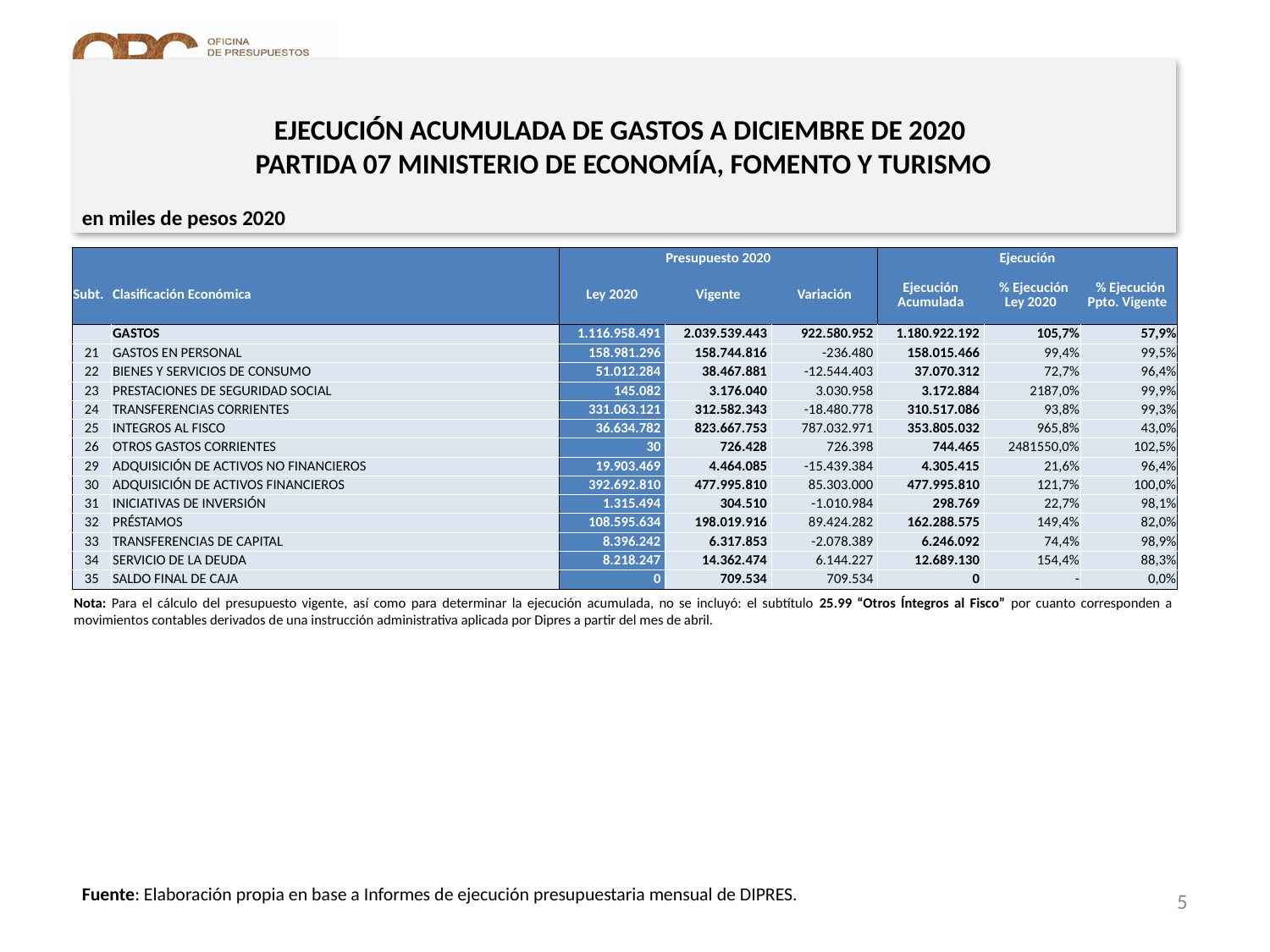

EJECUCIÓN ACUMULADA DE GASTOS A DICIEMBRE DE 2020
PARTIDA 07 MINISTERIO DE ECONOMÍA, FOMENTO Y TURISMO
en miles de pesos 2020
|  |  | Presupuesto 2020 |  |  | Ejecución |  |  |
| --- | --- | --- | --- | --- | --- | --- | --- |
| Subt. | Clasificación Económica | Ley 2020 | Vigente | Variación | Ejecución Acumulada | % Ejecución Ley 2020 | % Ejecución Ppto. Vigente |
|  | GASTOS | 1.116.958.491 | 2.039.539.443 | 922.580.952 | 1.180.922.192 | 105,7% | 57,9% |
| 21 | GASTOS EN PERSONAL | 158.981.296 | 158.744.816 | -236.480 | 158.015.466 | 99,4% | 99,5% |
| 22 | BIENES Y SERVICIOS DE CONSUMO | 51.012.284 | 38.467.881 | -12.544.403 | 37.070.312 | 72,7% | 96,4% |
| 23 | PRESTACIONES DE SEGURIDAD SOCIAL | 145.082 | 3.176.040 | 3.030.958 | 3.172.884 | 2187,0% | 99,9% |
| 24 | TRANSFERENCIAS CORRIENTES | 331.063.121 | 312.582.343 | -18.480.778 | 310.517.086 | 93,8% | 99,3% |
| 25 | INTEGROS AL FISCO | 36.634.782 | 823.667.753 | 787.032.971 | 353.805.032 | 965,8% | 43,0% |
| 26 | OTROS GASTOS CORRIENTES | 30 | 726.428 | 726.398 | 744.465 | 2481550,0% | 102,5% |
| 29 | ADQUISICIÓN DE ACTIVOS NO FINANCIEROS | 19.903.469 | 4.464.085 | -15.439.384 | 4.305.415 | 21,6% | 96,4% |
| 30 | ADQUISICIÓN DE ACTIVOS FINANCIEROS | 392.692.810 | 477.995.810 | 85.303.000 | 477.995.810 | 121,7% | 100,0% |
| 31 | INICIATIVAS DE INVERSIÓN | 1.315.494 | 304.510 | -1.010.984 | 298.769 | 22,7% | 98,1% |
| 32 | PRÉSTAMOS | 108.595.634 | 198.019.916 | 89.424.282 | 162.288.575 | 149,4% | 82,0% |
| 33 | TRANSFERENCIAS DE CAPITAL | 8.396.242 | 6.317.853 | -2.078.389 | 6.246.092 | 74,4% | 98,9% |
| 34 | SERVICIO DE LA DEUDA | 8.218.247 | 14.362.474 | 6.144.227 | 12.689.130 | 154,4% | 88,3% |
| 35 | SALDO FINAL DE CAJA | 0 | 709.534 | 709.534 | 0 | - | 0,0% |
Nota: Para el cálculo del presupuesto vigente, así como para determinar la ejecución acumulada, no se incluyó: el subtítulo 25.99 “Otros Íntegros al Fisco” por cuanto corresponden a movimientos contables derivados de una instrucción administrativa aplicada por Dipres a partir del mes de abril.
Fuente: Elaboración propia en base a Informes de ejecución presupuestaria mensual de DIPRES.
5